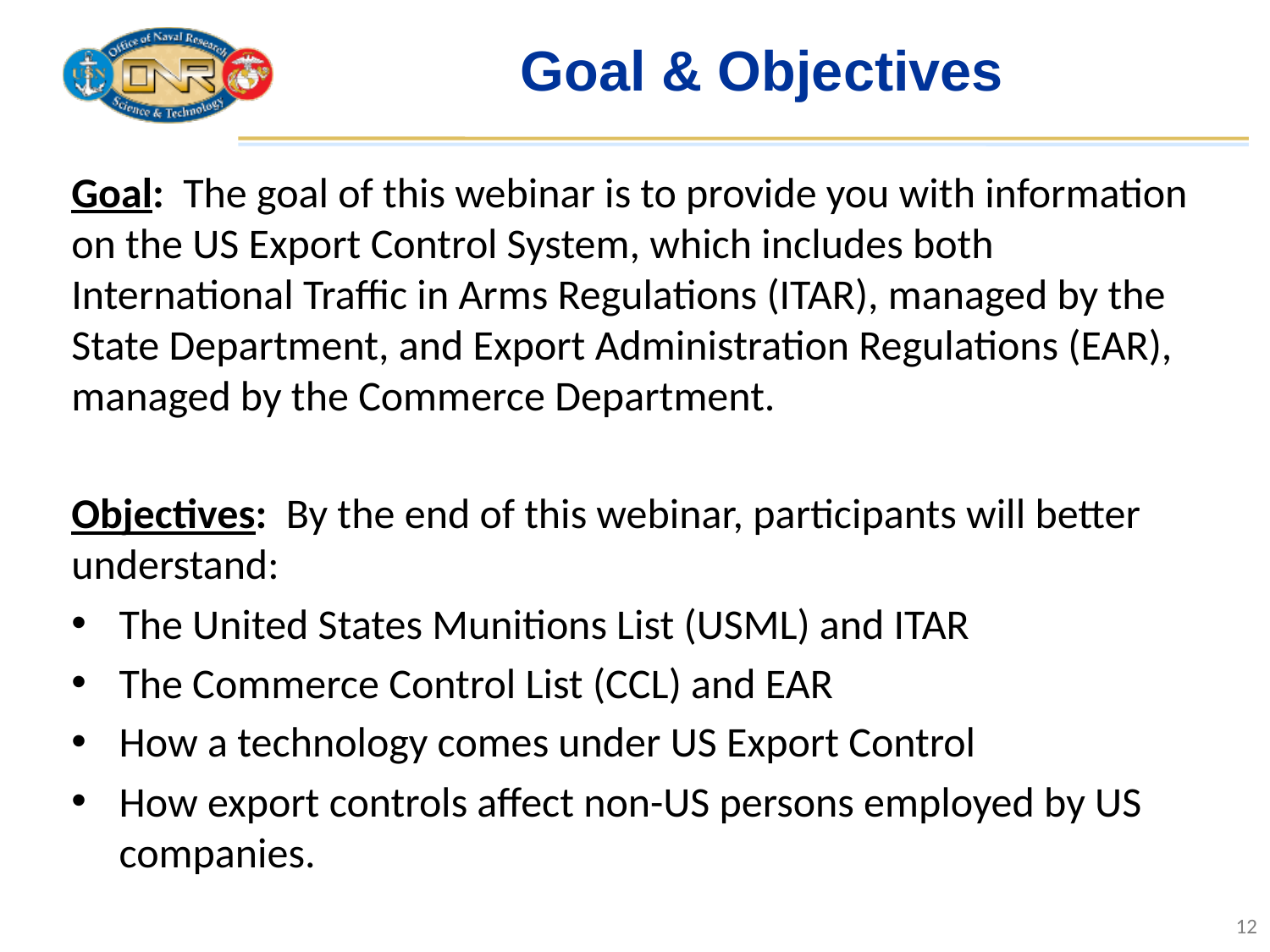

# Goal & Objectives
Goal:  The goal of this webinar is to provide you with information on the US Export Control System, which includes both International Traffic in Arms Regulations (ITAR), managed by the State Department, and Export Administration Regulations (EAR), managed by the Commerce Department.

Objectives:  By the end of this webinar, participants will better understand:
The United States Munitions List (USML) and ITAR
The Commerce Control List (CCL) and EAR
How a technology comes under US Export Control
How export controls affect non-US persons employed by US companies.

12